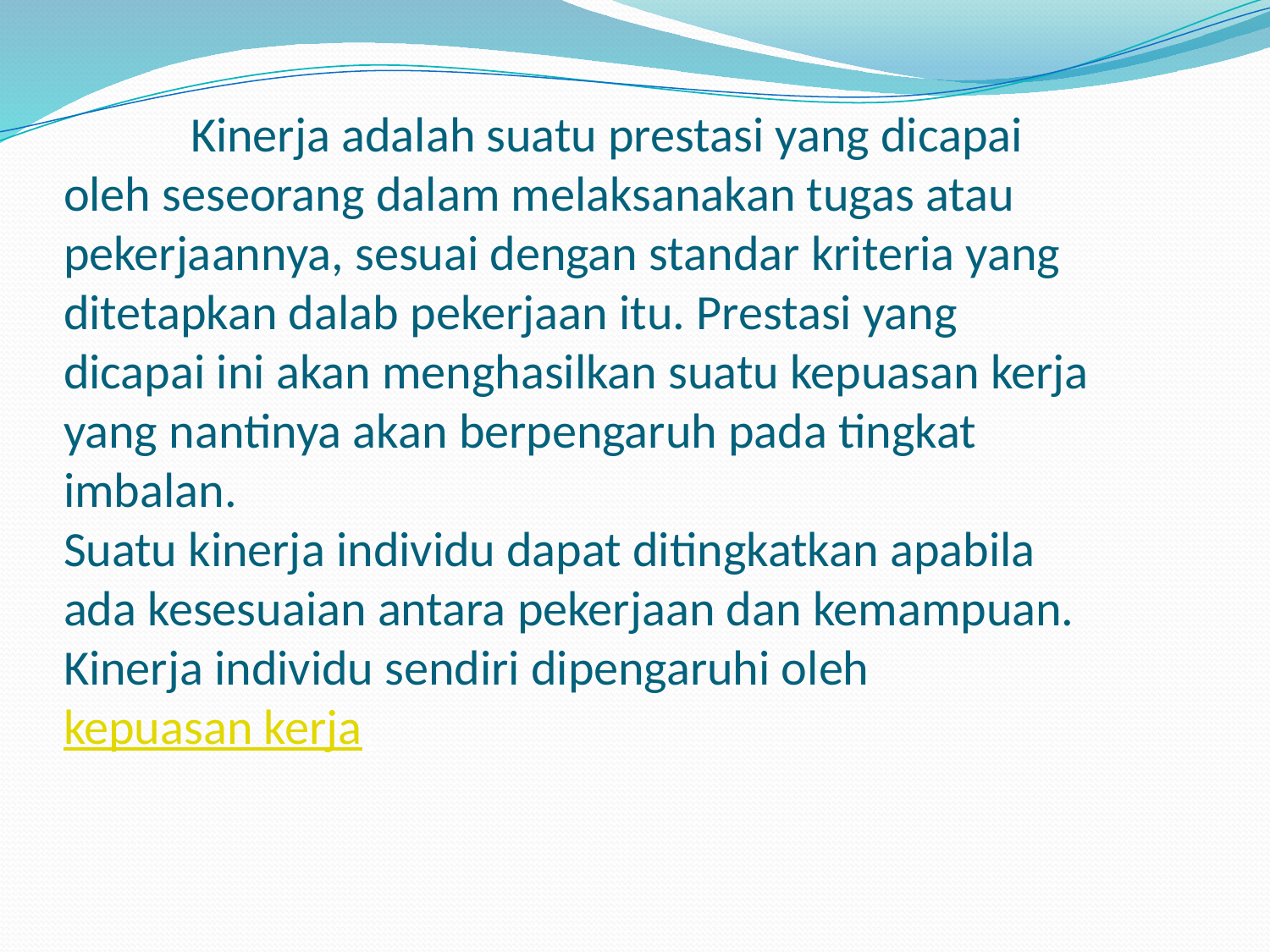

# Kinerja adalah suatu prestasi yang dicapai oleh seseorang dalam melaksanakan tugas atau pekerjaannya, sesuai dengan standar kriteria yang ditetapkan dalab pekerjaan itu. Prestasi yang dicapai ini akan menghasilkan suatu kepuasan kerja yang nantinya akan berpengaruh pada tingkat imbalan. Suatu kinerja individu dapat ditingkatkan apabila ada kesesuaian antara pekerjaan dan kemampuan. Kinerja individu sendiri dipengaruhi oleh kepuasan kerja.